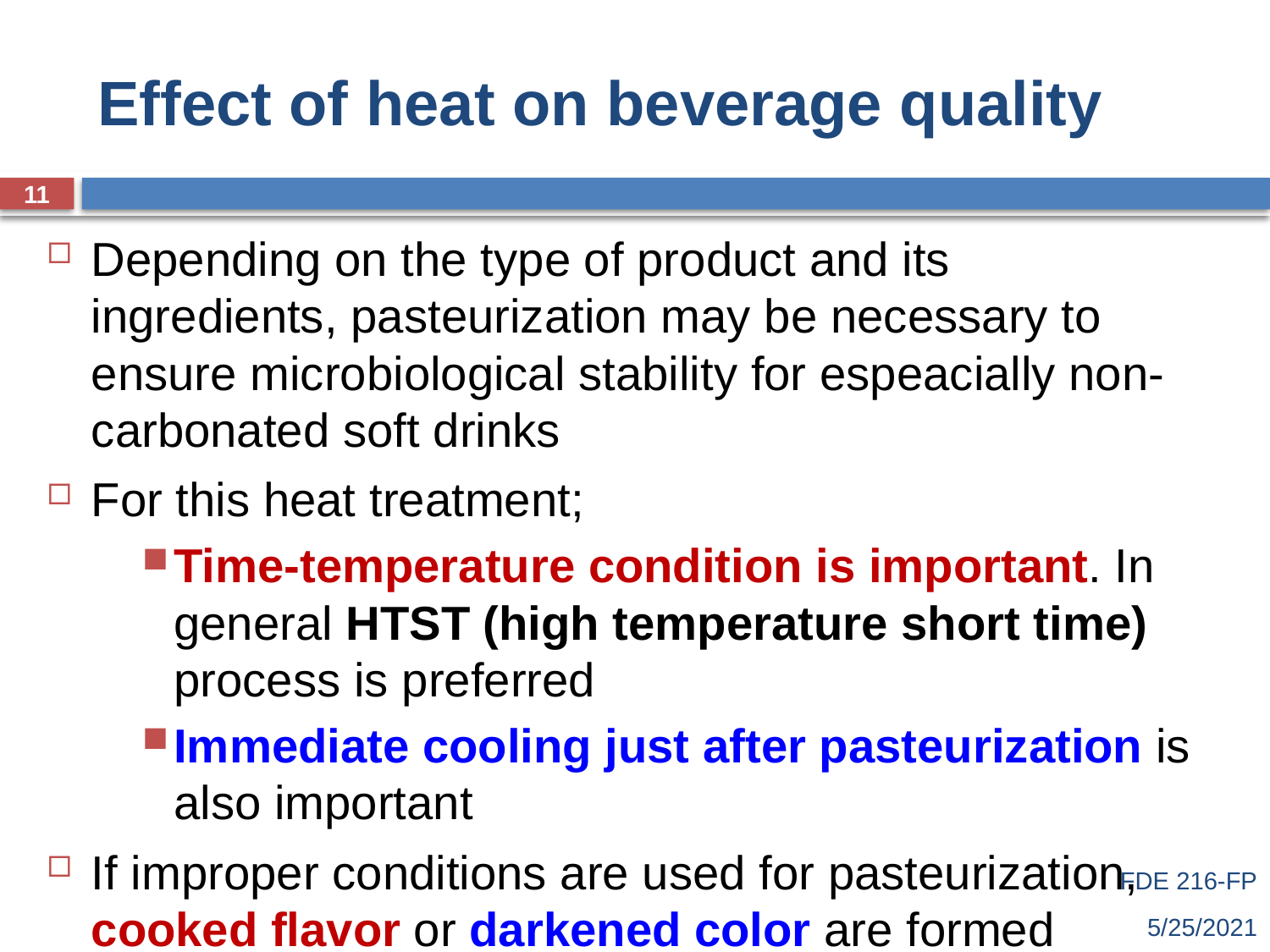

# Effect of heat on beverage quality
11
Depending on the type of product and its ingredients, pasteurization may be necessary to ensure microbiological stability for espeacially non-carbonated soft drinks
For this heat treatment;
Time-temperature condition is important. In general HTST (high temperature short time) process is preferred
Immediate cooling just after pasteurization is also important
If improper conditions are used for pasteurization, cooked flavor or darkened color are formed
FDE 216-FP
5/25/2021